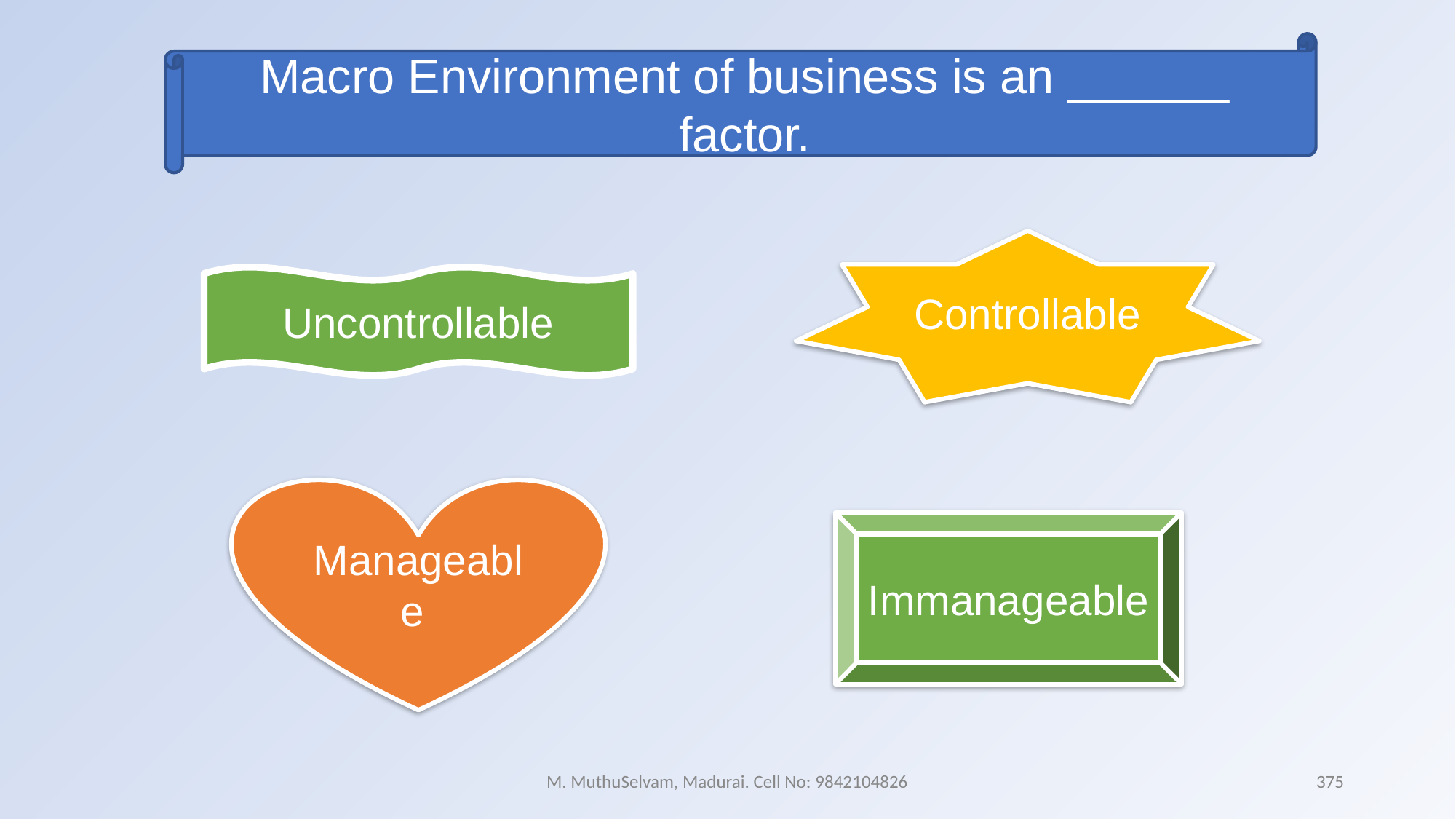

Macro Environment of business is an ______ factor.
Controllable
Uncontrollable
Manageable
Immanageable
M. MuthuSelvam, Madurai. Cell No: 9842104826
375